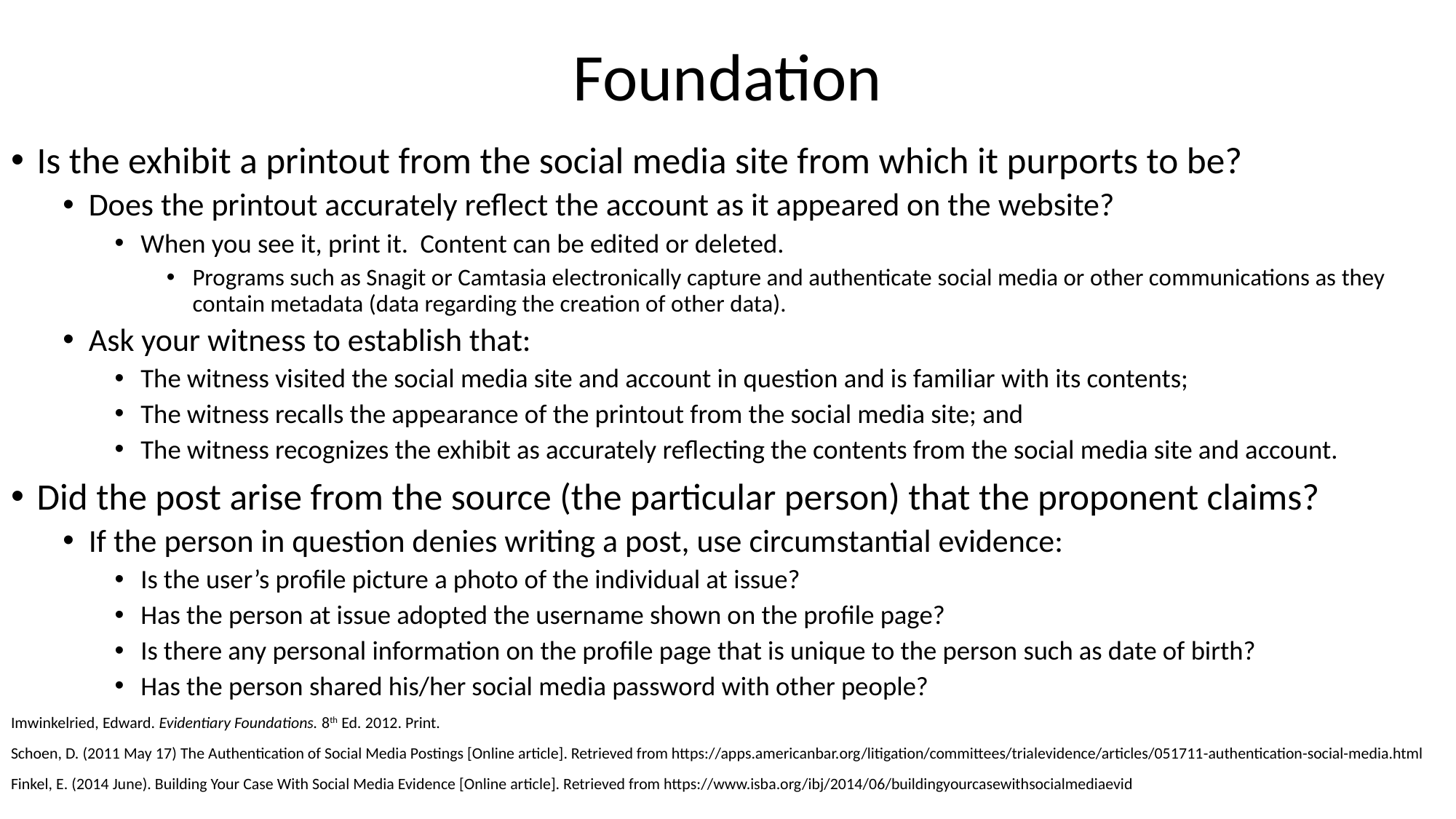

# Foundation
Is the exhibit a printout from the social media site from which it purports to be?
Does the printout accurately reflect the account as it appeared on the website?
When you see it, print it.  Content can be edited or deleted.
Programs such as Snagit or Camtasia electronically capture and authenticate social media or other communications as they contain metadata (data regarding the creation of other data).
Ask your witness to establish that:
The witness visited the social media site and account in question and is familiar with its contents;
The witness recalls the appearance of the printout from the social media site; and
The witness recognizes the exhibit as accurately reflecting the contents from the social media site and account.
Did the post arise from the source (the particular person) that the proponent claims?
If the person in question denies writing a post, use circumstantial evidence:
Is the user’s profile picture a photo of the individual at issue?
Has the person at issue adopted the username shown on the profile page?
Is there any personal information on the profile page that is unique to the person such as date of birth?
Has the person shared his/her social media password with other people?
Imwinkelried, Edward. Evidentiary Foundations. 8th Ed. 2012. Print.
Schoen, D. (2011 May 17) The Authentication of Social Media Postings [Online article]. Retrieved from https://apps.americanbar.org/litigation/committees/trialevidence/articles/051711-authentication-social-media.html
Finkel, E. (2014 June). Building Your Case With Social Media Evidence [Online article]. Retrieved from https://www.isba.org/ibj/2014/06/buildingyourcasewithsocialmediaevid